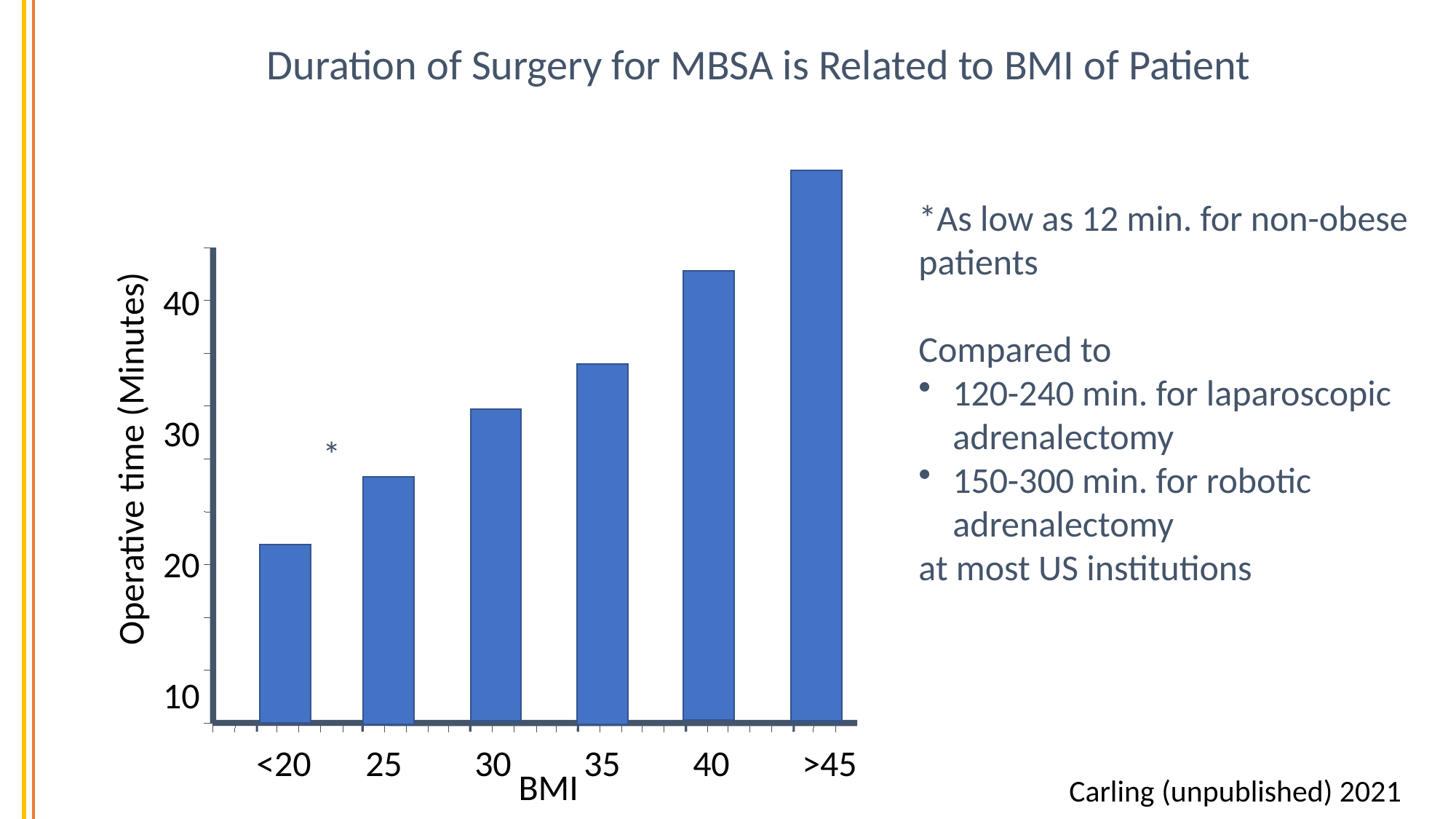

Duration of Surgery for MBSA is Related to BMI of Patient

*As low as 12 min. for non-obese patients

Compared to
120-240 min. for laparoscopic adrenalectomy
150-300 min. for robotic adrenalectomy
at most US institutions

40

30

20

10

*
Operative time (Minutes)

<20	25	30	35	40	>45
BMI
Carling (unpublished) 2021